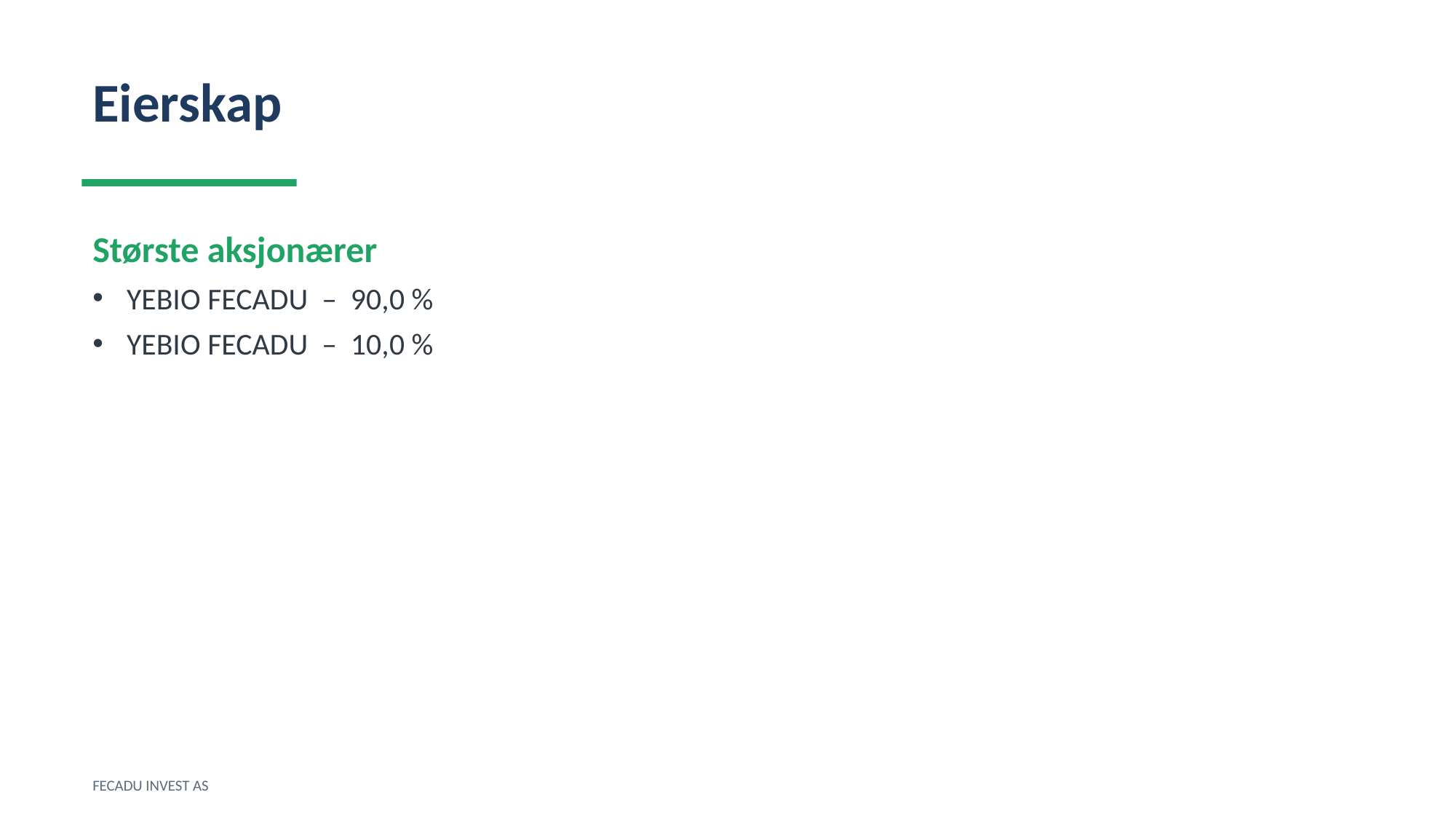

Eierskap

Største aksjonærer
YEBIO FECADU  –  90,0 %
YEBIO FECADU  –  10,0 %
FECADU INVEST AS